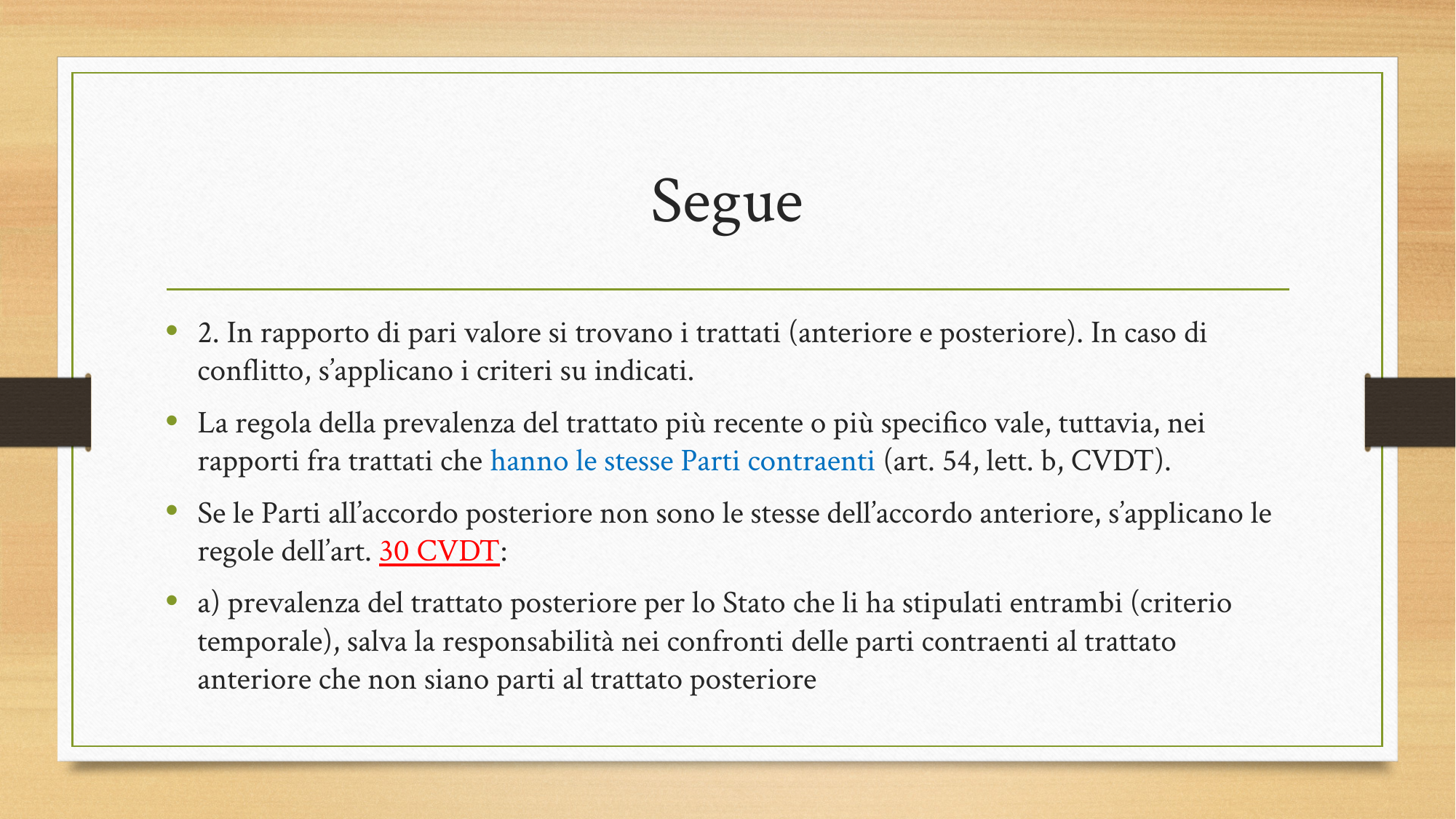

# Segue
2. In rapporto di pari valore si trovano i trattati (anteriore e posteriore). In caso di conflitto, s’applicano i criteri su indicati.
La regola della prevalenza del trattato più recente o più specifico vale, tuttavia, nei rapporti fra trattati che hanno le stesse Parti contraenti (art. 54, lett. b, CVDT).
Se le Parti all’accordo posteriore non sono le stesse dell’accordo anteriore, s’applicano le regole dell’art. 30 CVDT:
a) prevalenza del trattato posteriore per lo Stato che li ha stipulati entrambi (criterio temporale), salva la responsabilità nei confronti delle parti contraenti al trattato anteriore che non siano parti al trattato posteriore